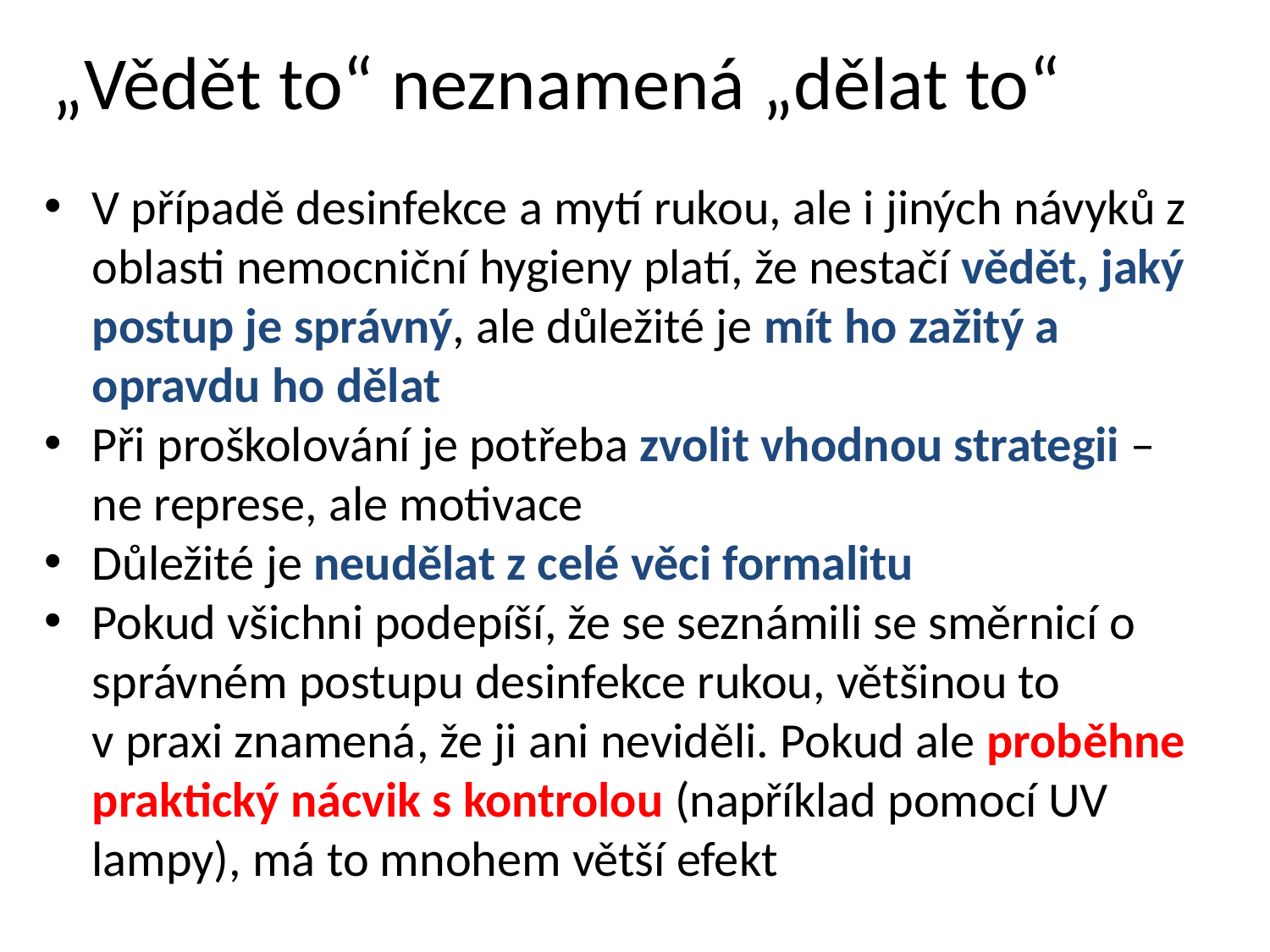

# „Vědět to“ neznamená „dělat to“
V případě desinfekce a mytí rukou, ale i jiných návyků z oblasti nemocniční hygieny platí, že nestačí vědět, jaký postup je správný, ale důležité je mít ho zažitý a opravdu ho dělat
Při proškolování je potřeba zvolit vhodnou strategii – ne represe, ale motivace
Důležité je neudělat z celé věci formalitu
Pokud všichni podepíší, že se seznámili se směrnicí o správném postupu desinfekce rukou, většinou to v praxi znamená, že ji ani neviděli. Pokud ale proběhne praktický nácvik s kontrolou (například pomocí UV lampy), má to mnohem větší efekt